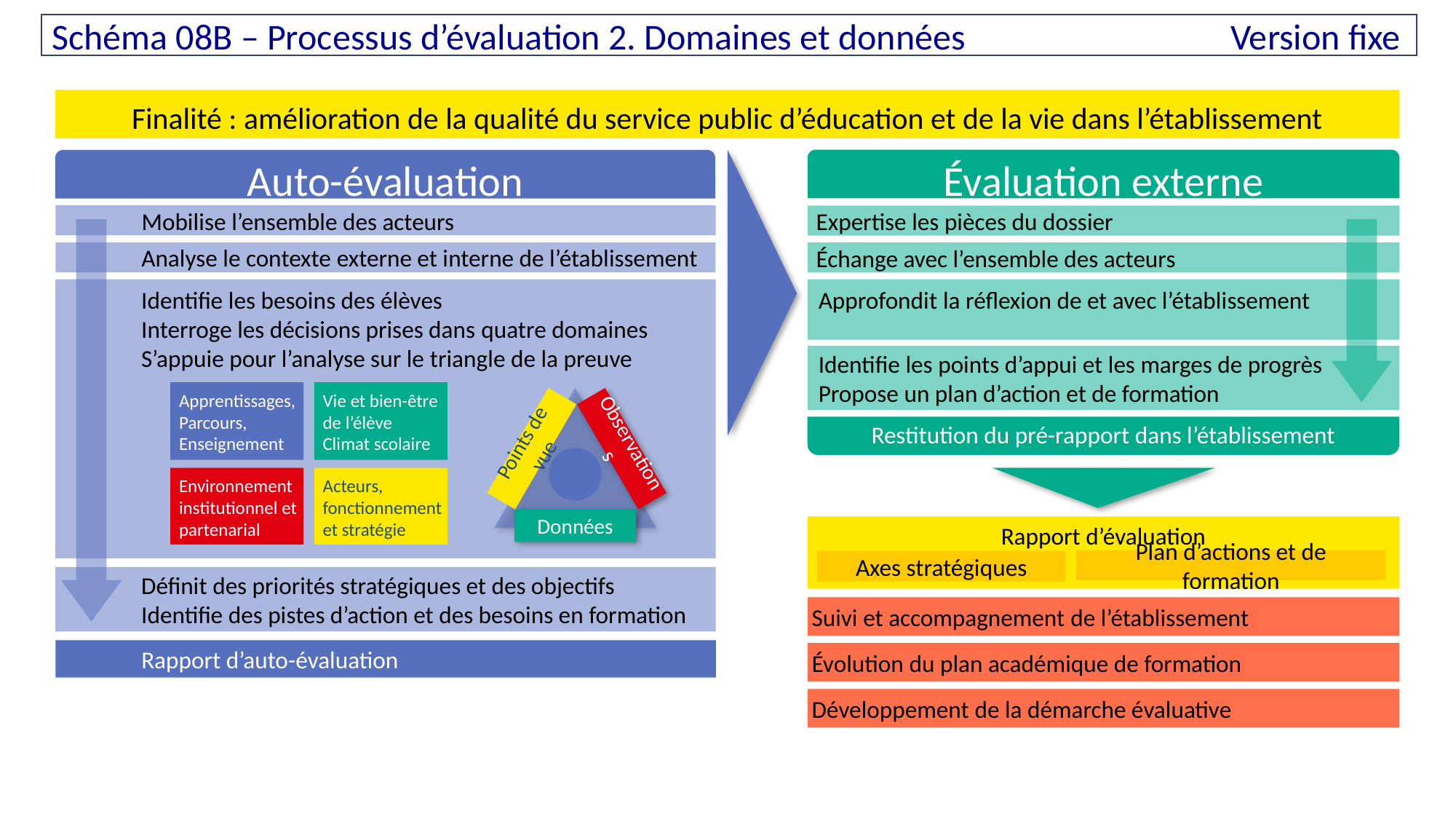

Schéma 08B – Processus d’évaluation 2. Domaines et données	Version fixe
Finalité : amélioration de la qualité du service public d’éducation et de la vie dans l’établissement
Évaluation externe
Auto-évaluation
Mobilise l’ensemble des acteurs
Expertise les pièces du dossier

Analyse le contexte externe et interne de l’établissement
Échange avec l’ensemble des acteurs

Identifie les besoins des élèves
Interroge les décisions prises dans quatre domaines
S’appuie pour l’analyse sur le triangle de la preuve
Approfondit la réflexion de et avec l’établissement

Identifie les points d’appui et les marges de progrès
Propose un plan d’action et de formation
Apprentissages, Parcours,
Enseignement
Vie et bien-être de l’élève
Climat scolaire

Points de vue
Observations

Données
Restitution du pré-rapport dans l’établissement

Environnement institutionnel et partenarial
Acteurs, fonctionnement et stratégie
Rapport d’évaluation
Plan d’actions et de formation
Axes stratégiques
Définit des priorités stratégiques et des objectifs
Identifie des pistes d’action et des besoins en formation
Suivi et accompagnement de l’établissement
Rapport d’auto-évaluation
Évolution du plan académique de formation
Développement de la démarche évaluative